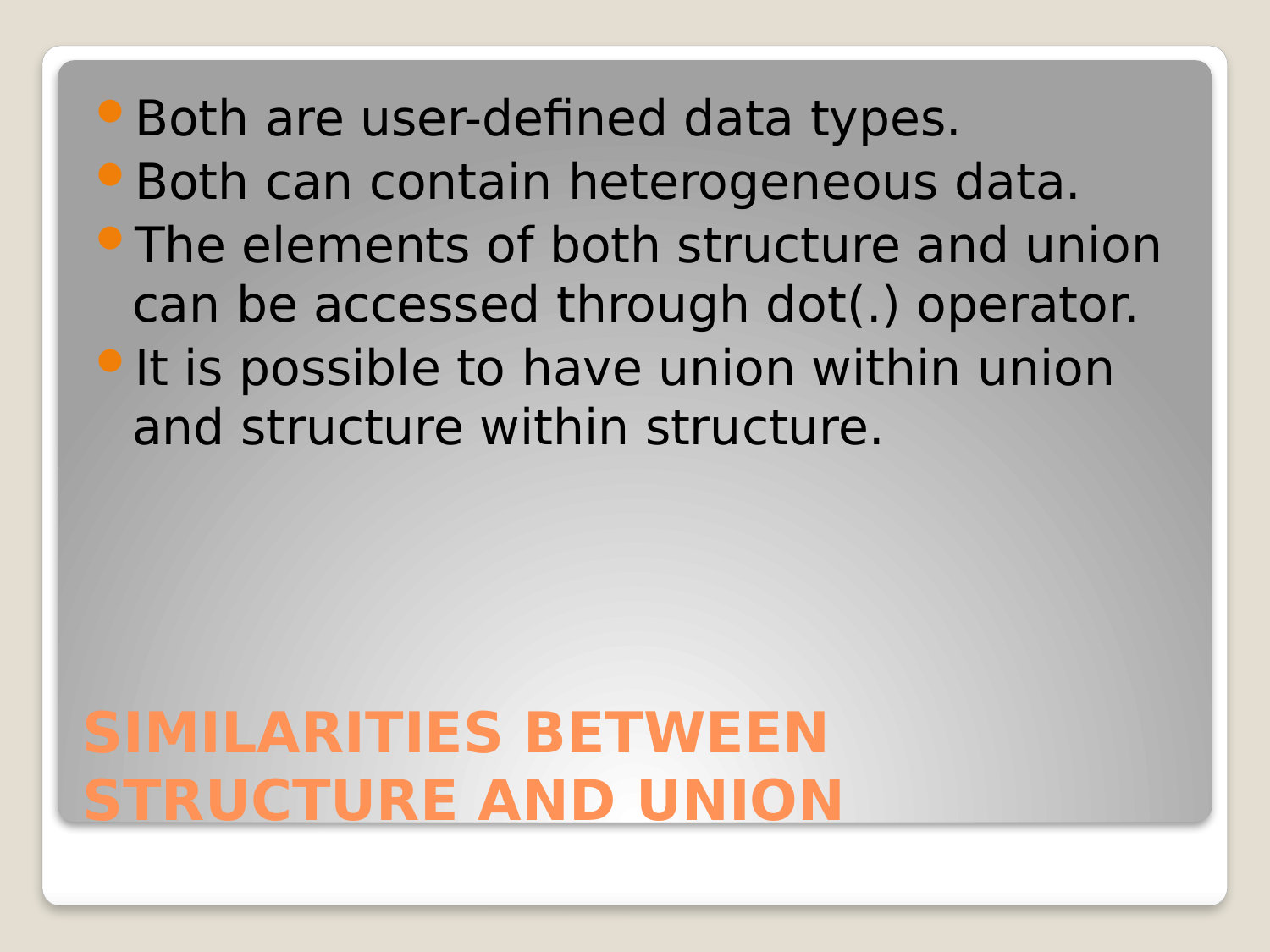

Both are user-defined data types.
Both can contain heterogeneous data.
The elements of both structure and union can be accessed through dot(.) operator.
It is possible to have union within union and structure within structure.
# SIMILARITIES BETWEEN STRUCTURE AND UNION